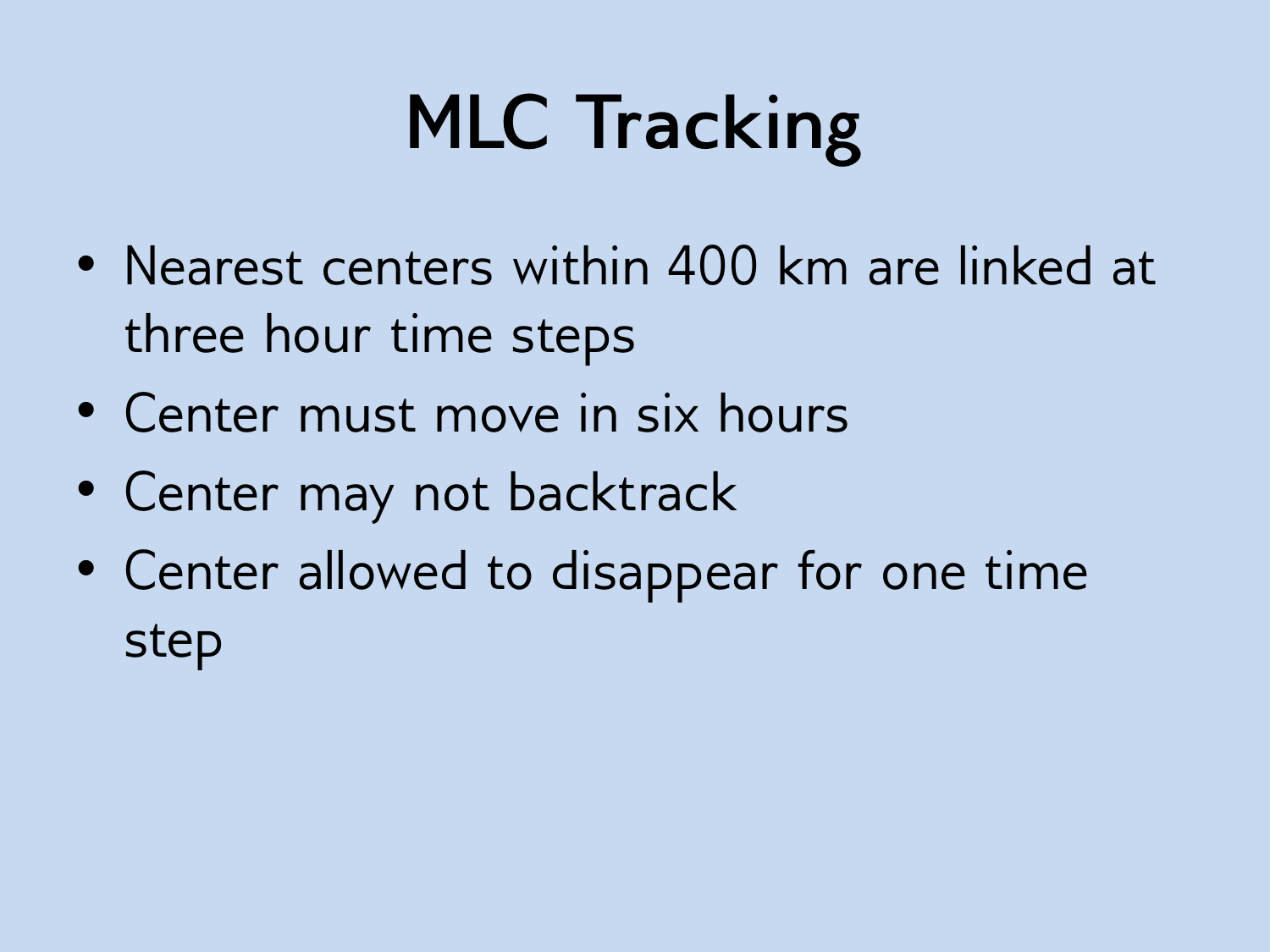

# MLC Tracking
Nearest centers within 400 km are linked at three hour time steps
Center must move in six hours
Center may not backtrack
Center allowed to disappear for one time step